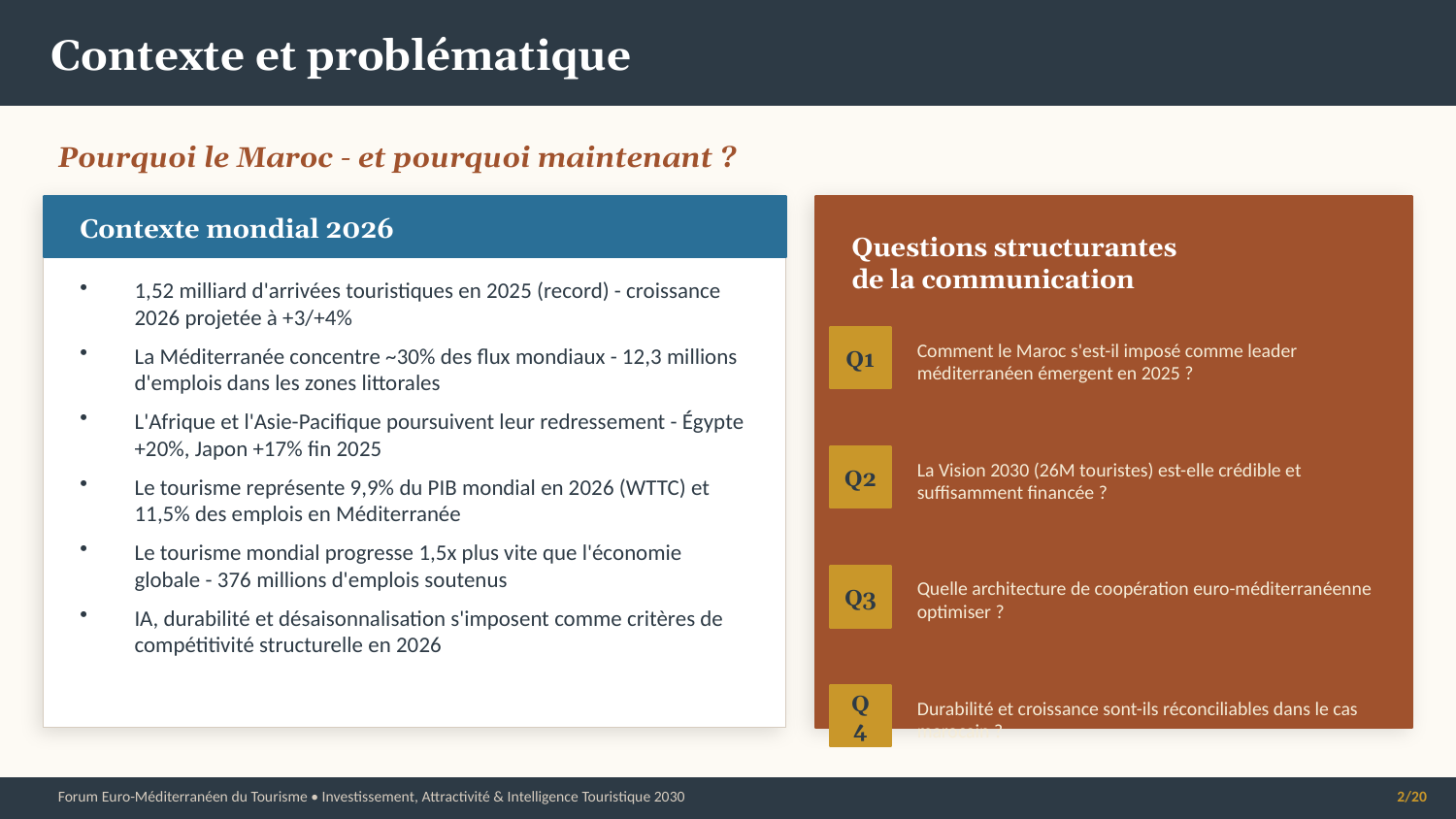

Contexte et problématique
Pourquoi le Maroc - et pourquoi maintenant ?

Contexte mondial 2026
Questions structurantes
de la communication
1,52 milliard d'arrivées touristiques en 2025 (record) - croissance 2026 projetée à +3/+4%
La Méditerranée concentre ~30% des flux mondiaux - 12,3 millions d'emplois dans les zones littorales
L'Afrique et l'Asie-Pacifique poursuivent leur redressement - Égypte +20%, Japon +17% fin 2025
Le tourisme représente 9,9% du PIB mondial en 2026 (WTTC) et 11,5% des emplois en Méditerranée
Le tourisme mondial progresse 1,5x plus vite que l'économie globale - 376 millions d'emplois soutenus
IA, durabilité et désaisonnalisation s'imposent comme critères de compétitivité structurelle en 2026

Q1
Comment le Maroc s'est-il imposé comme leader méditerranéen émergent en 2025 ?

Q2
La Vision 2030 (26M touristes) est-elle crédible et suffisamment financée ?

Q3
Quelle architecture de coopération euro-méditerranéenne optimiser ?

Q4
Durabilité et croissance sont-ils réconciliables dans le cas marocain ?

Forum Euro-Méditerranéen du Tourisme • Investissement, Attractivité & Intelligence Touristique 2030
2/20